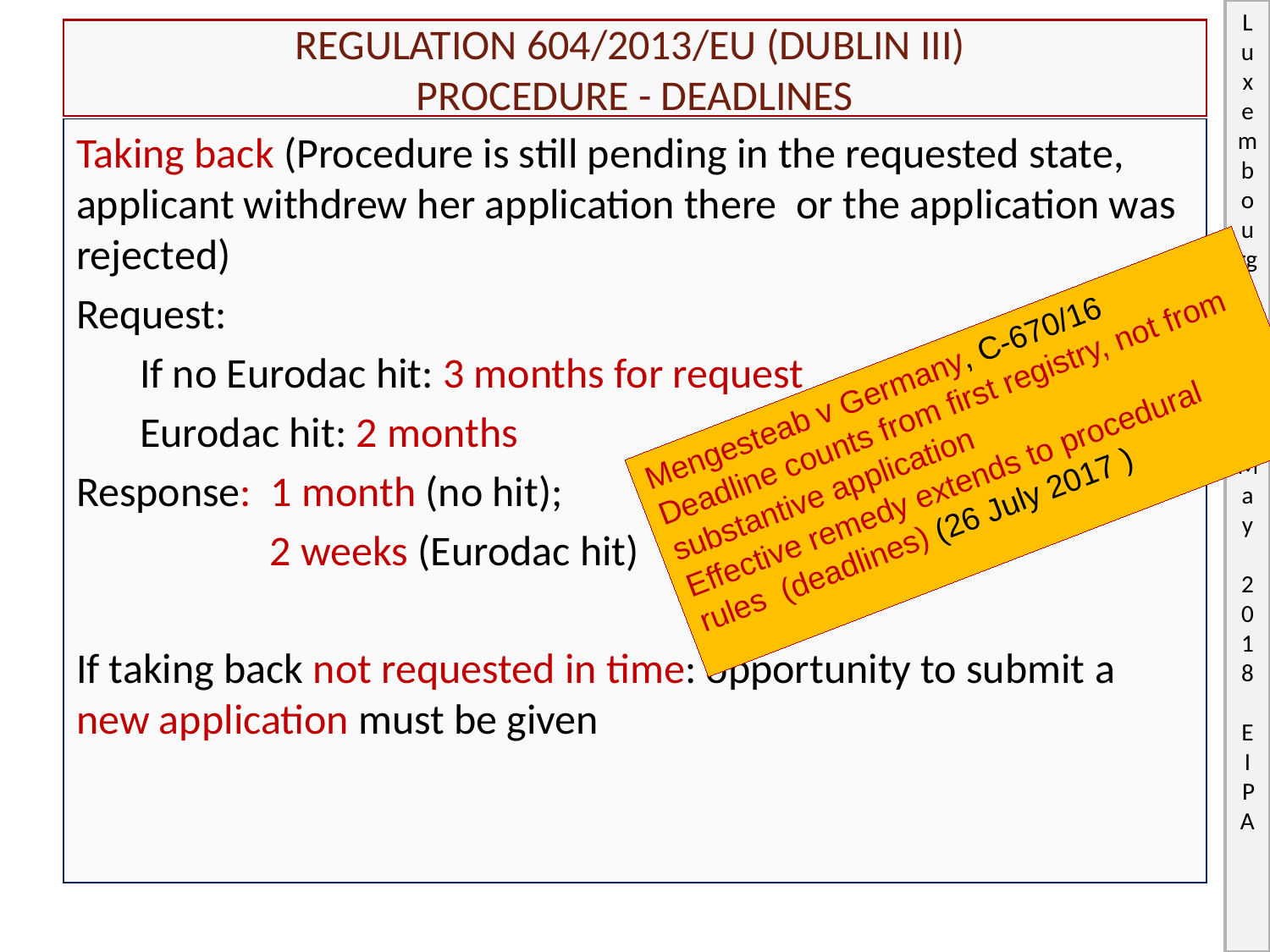

# Regulation 604/2013/EU (Dublin III) Procedure - deadlines
Taking back (Procedure is still pending in the requested state, applicant withdrew her application there  or the application was rejected)
Request:
If no Eurodac hit: 3 months for request
Eurodac hit: 2 months
Response:  1 month (no hit);
	       2 weeks (Eurodac hit)

If taking back not requested in time: opportunity to submit a new application must be given

Mengesteab v Germany, C-670/16
Deadline counts from first registry, not from substantive application
Effective remedy extends to procedural rules  (deadlines) (26 July 2017 )